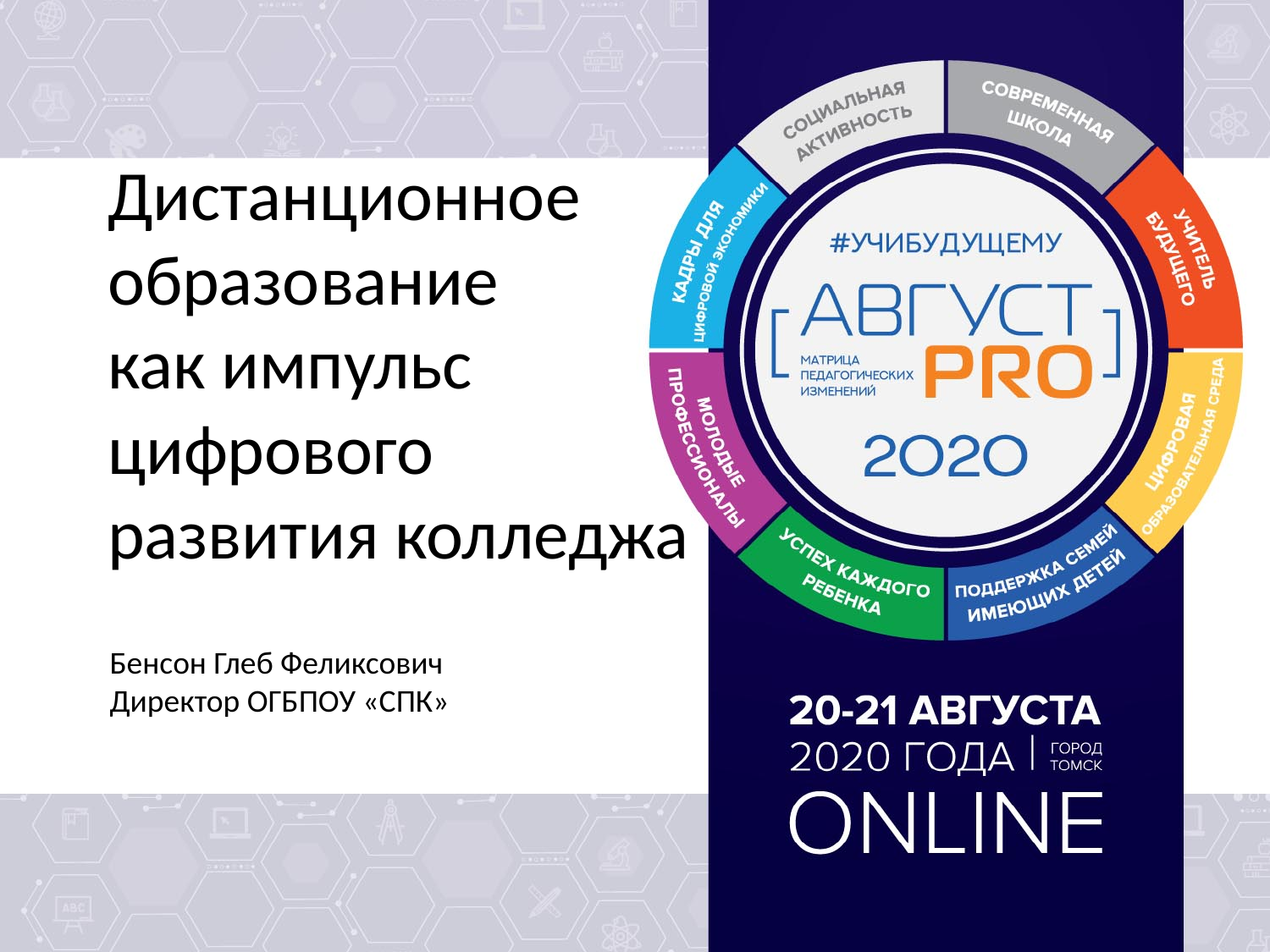

# Дистанционное образование как импульс цифрового развития колледжа
Бенсон Глеб Феликсович
Директор ОГБПОУ «СПК»